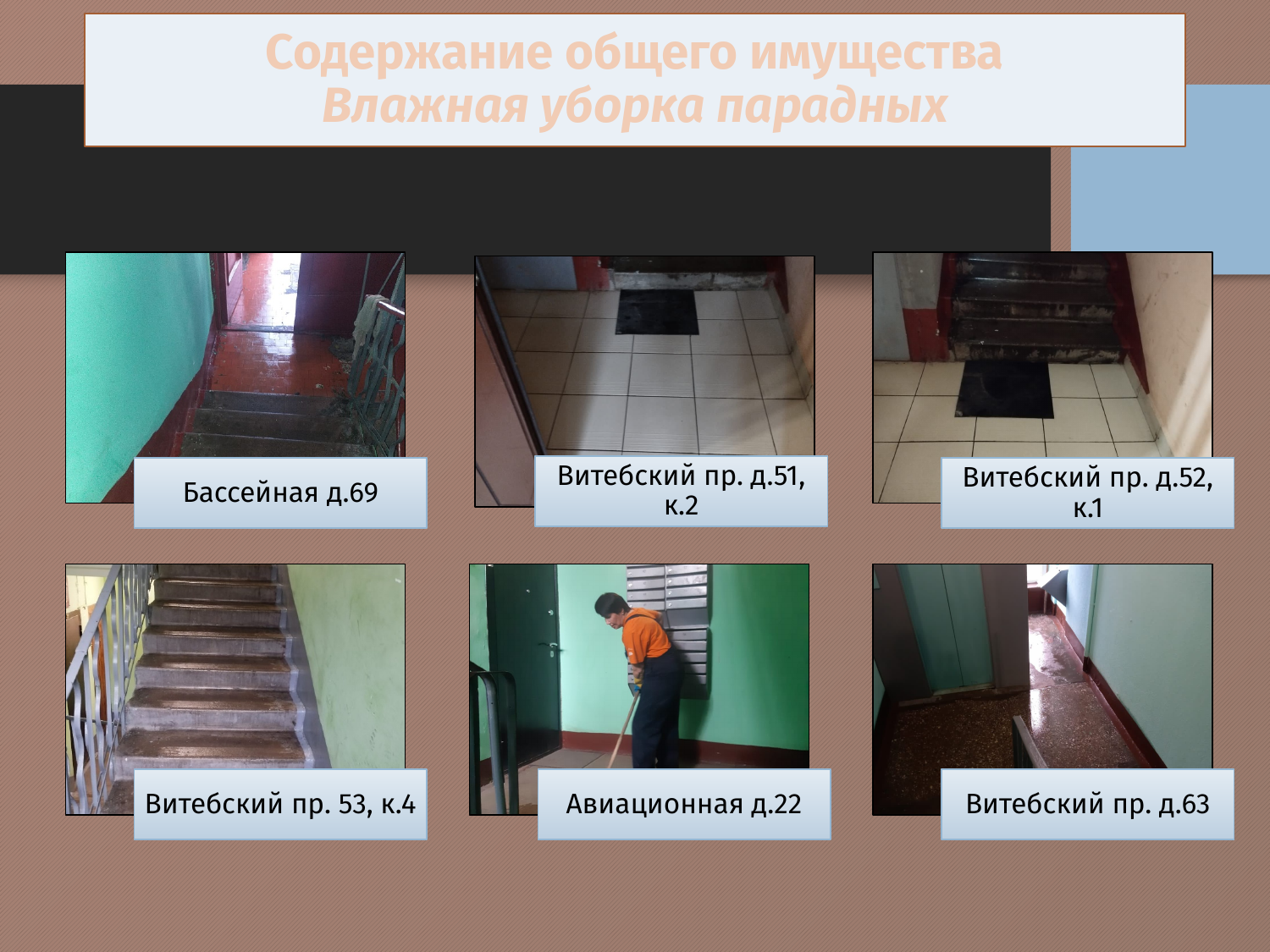

# Содержание общего имущества Влажная уборка парадных
Бассейная д.69
Витебский пр. д.51, к.2
Витебский пр. д.52, к.1
Витебский пр. 53, к.4
Авиационная д.22
Витебский пр. д.63